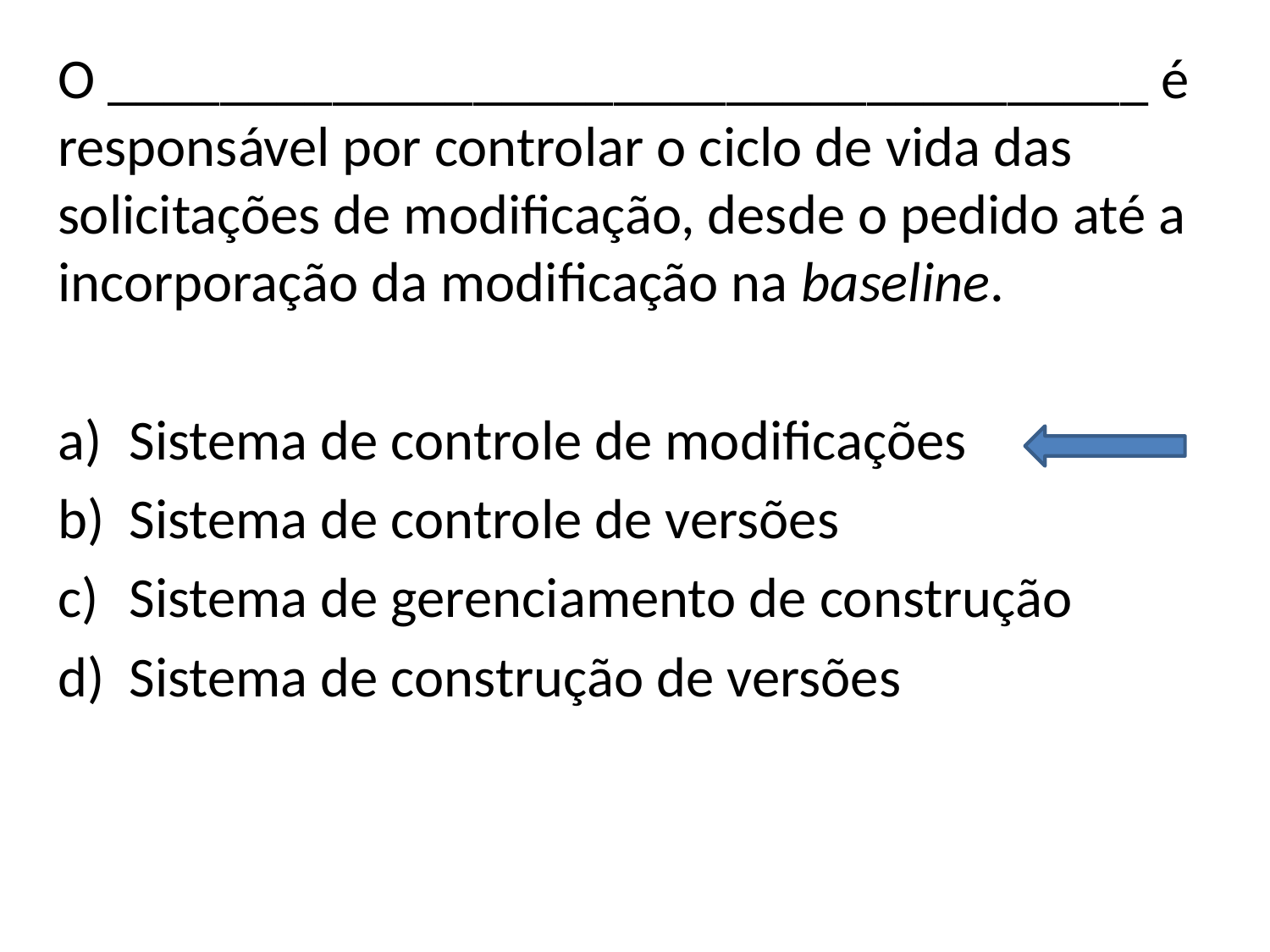

O _____________________________________ é responsável por controlar o ciclo de vida das solicitações de modificação, desde o pedido até a incorporação da modificação na baseline.

Sistema de controle de modificações
Sistema de controle de versões
Sistema de gerenciamento de construção
Sistema de construção de versões